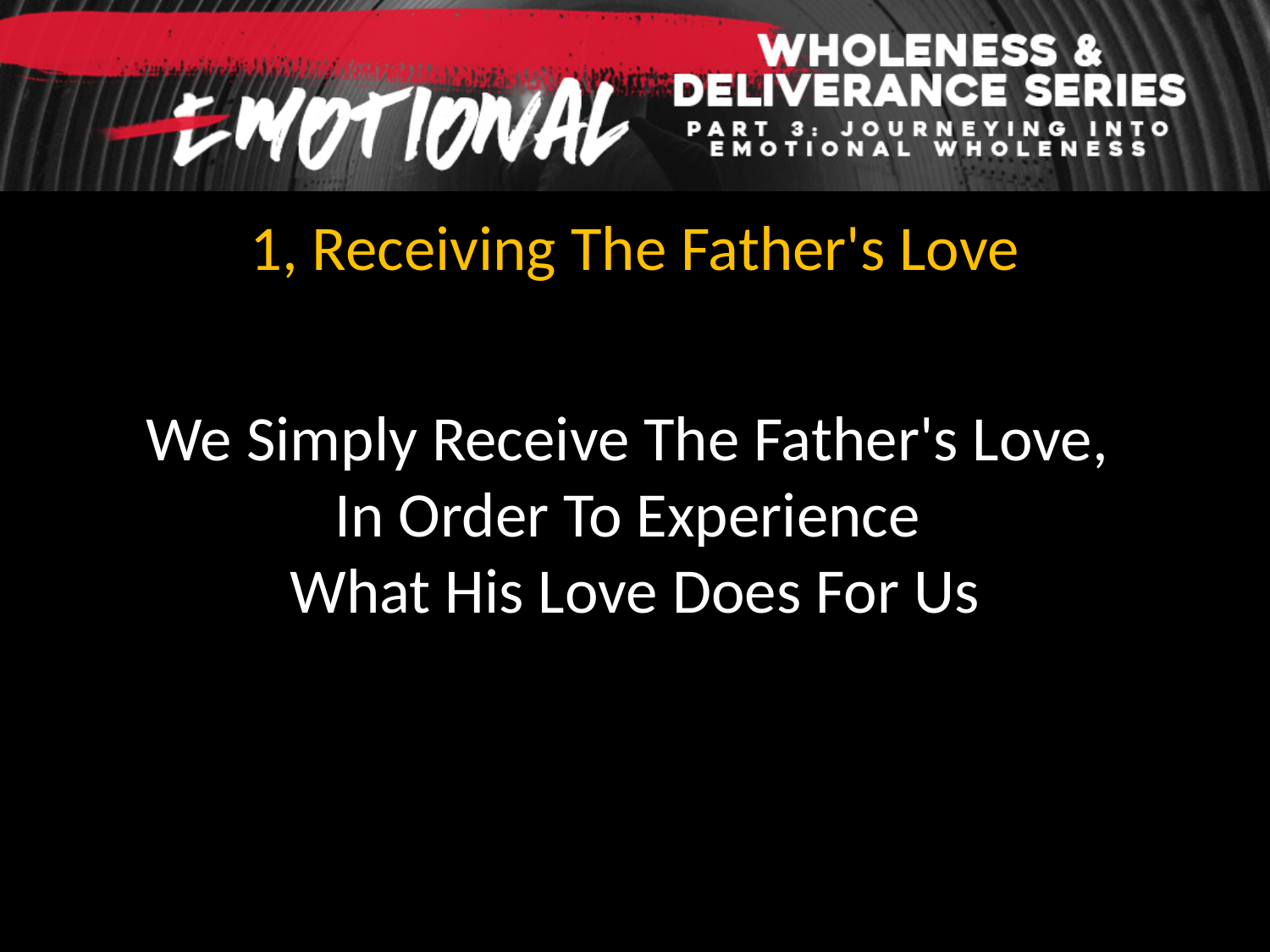

1, Receiving The Father's Love
We Simply Receive The Father's Love,
In Order To Experience
What His Love Does For Us